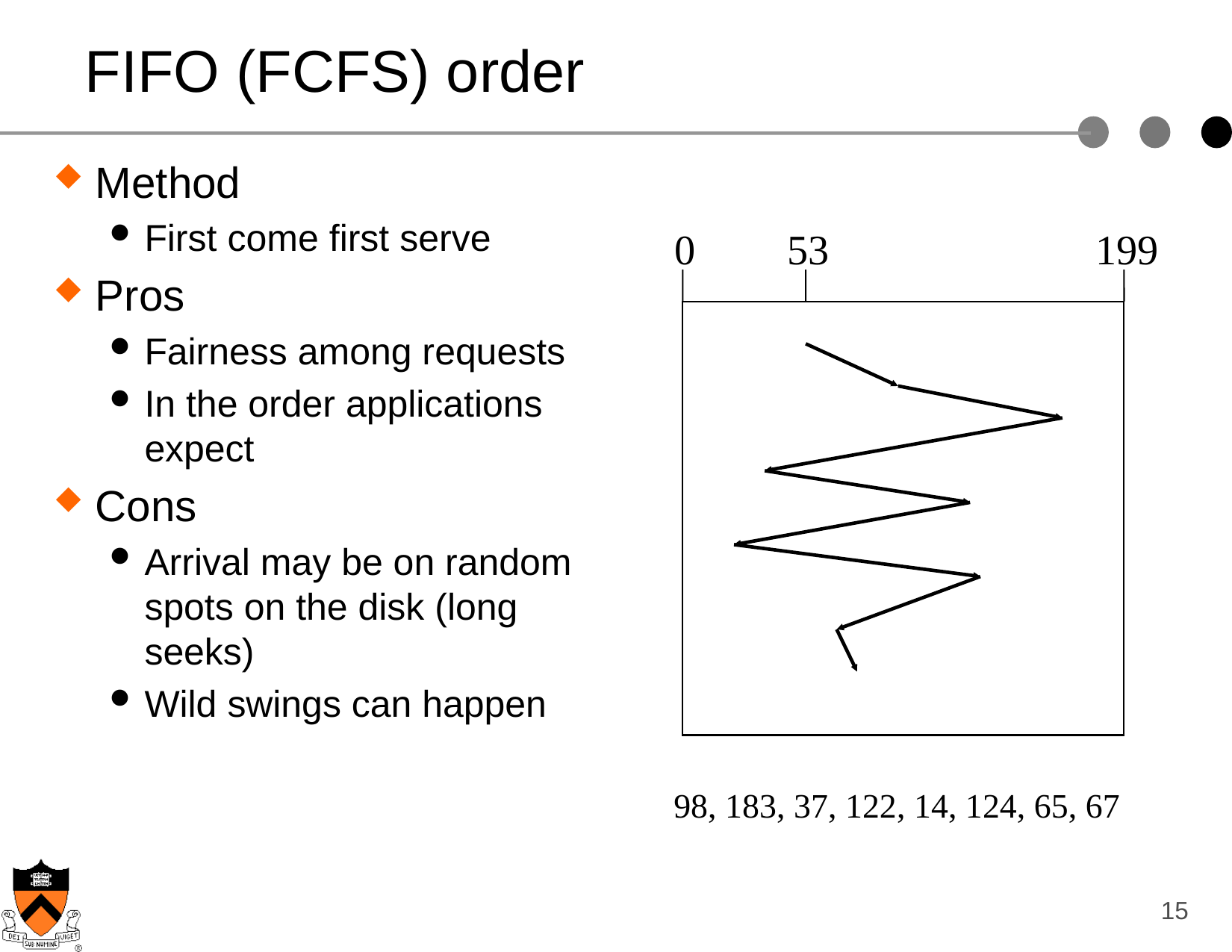

# FIFO (FCFS) order
Method
First come first serve
Pros
Fairness among requests
In the order applications expect
Cons
Arrival may be on random spots on the disk (long seeks)
Wild swings can happen
0
53
199

98, 183, 37, 122, 14, 124, 65, 67
15